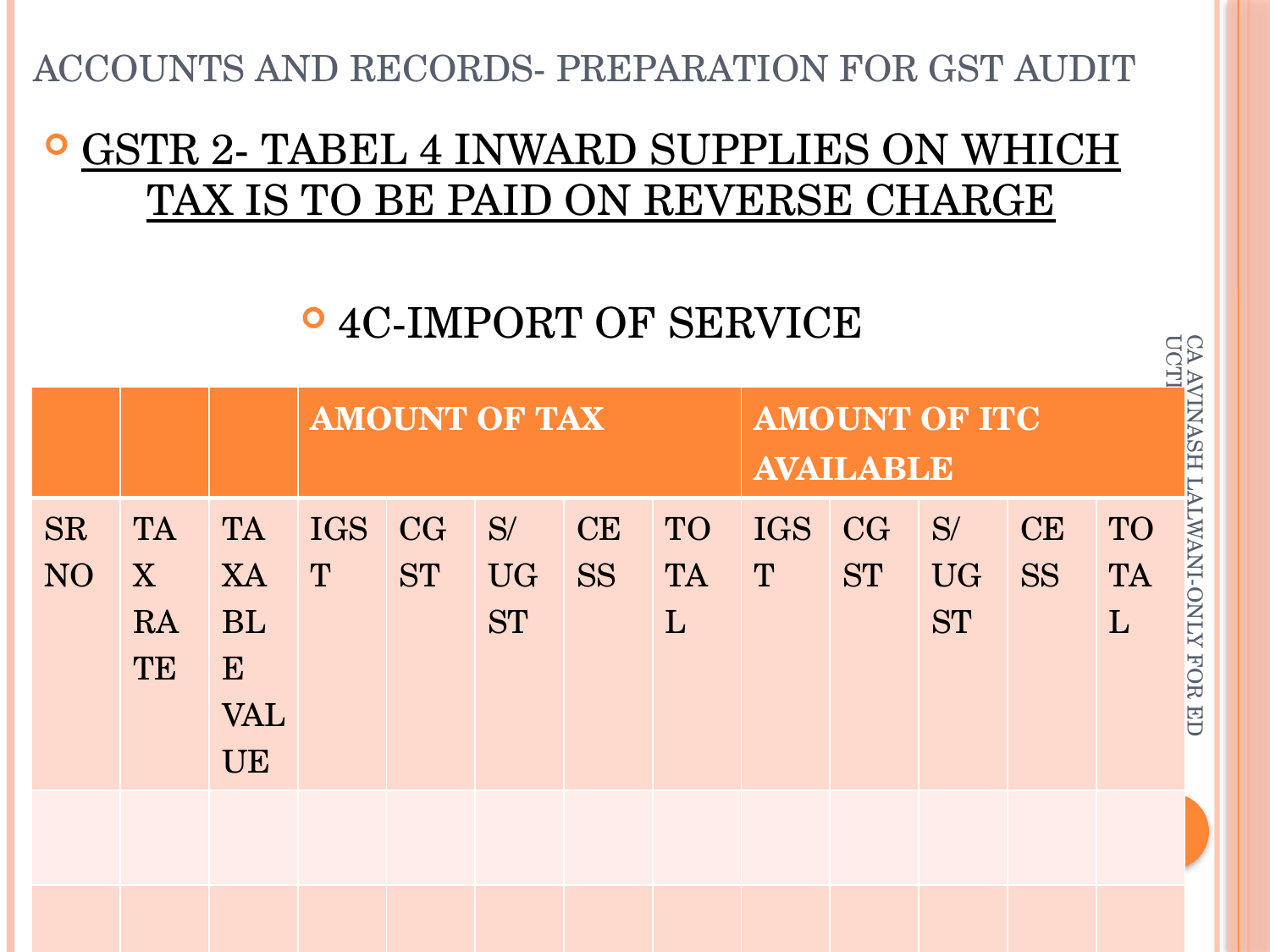

# Accounts and records- preparation for gst audit
GSTR 2- TABEL 4 INWARD SUPPLIES ON WHICH TAX IS TO BE PAID ON REVERSE CHARGE

4C-IMPORT OF SERVICE

|  |  |  | AMOUNT OF TAX |  |  |  |  | AMOUNT OF ITC AVAILABLE |  |  |  |  |
| --- | --- | --- | --- | --- | --- | --- | --- | --- | --- | --- | --- | --- |
| SR NO | TAX RATE | TAXABLE VALUE | IGST | CGST | S/UGST | CESS | TOTAL | IGST | CGST | S/UGST | CESS | TOTAL |
|  |  |  |  |  |  |  |  |  |  |  |  |  |
|  |  |  |  |  |  |  |  |  |  |  |  |  |
CA AVINASH LALWANI-ONLY FOR EDUCTION PURPOSE